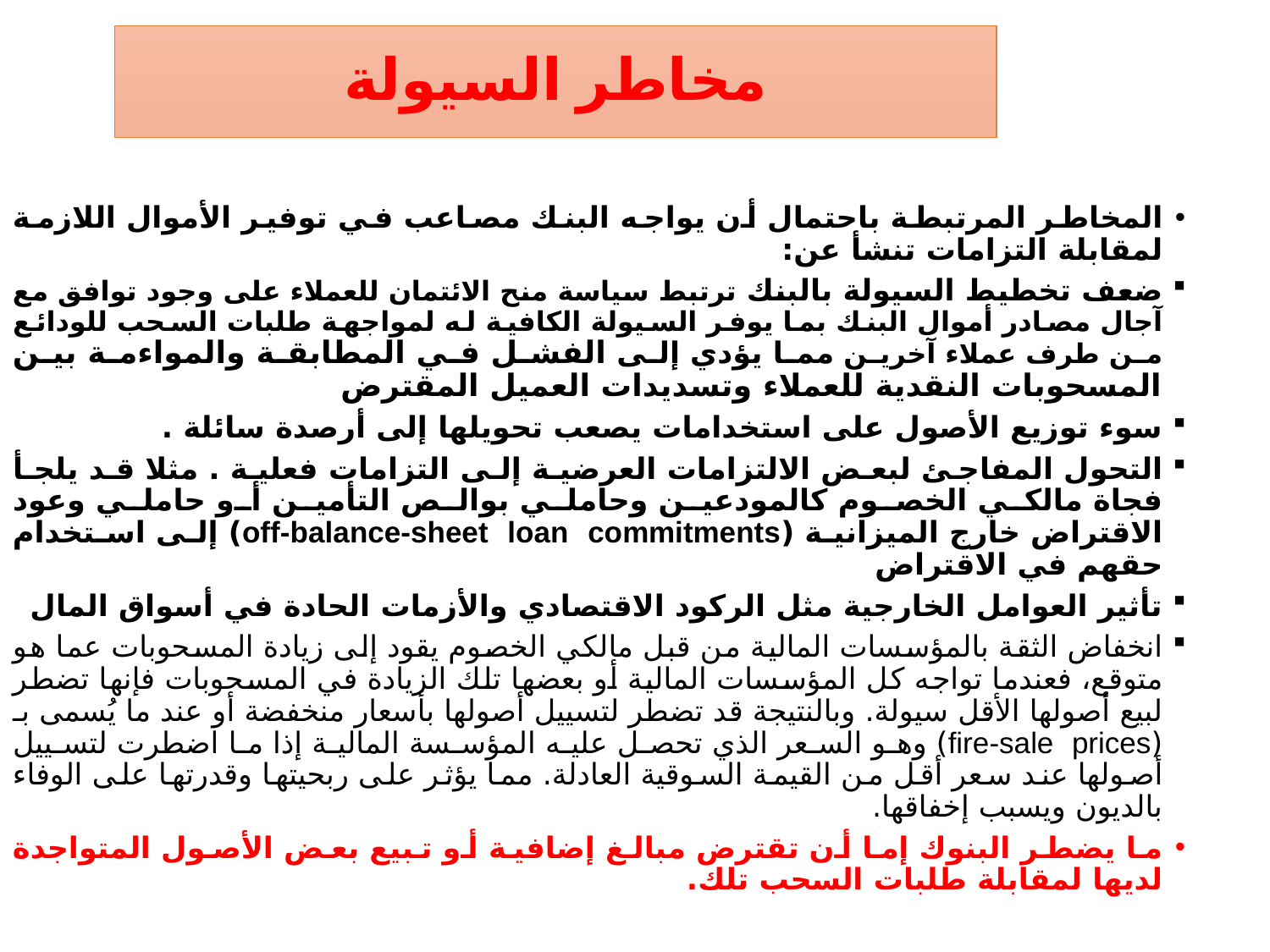

# مخاطر السيولة
المخاطر المرتبطة باحتمال أن يواجه البنك مصاعب في توفير الأموال اللازمة لمقابلة التزامات تنشأ عن:
ضعف تخطيط السيولة بالبنك ترتبط سياسة منح الائتمان للعملاء على وجود توافق مع آجال مصادر أموال البنك بما يوفر السيولة الكافية له لمواجهة طلبات السحب للودائع من طرف عملاء آخرين مما يؤدي إلى الفشل في المطابقة والمواءمة بين المسحوبات النقدية للعملاء وتسديدات العميل المقترض
سوء توزيع الأصول على استخدامات يصعب تحويلها إلى أرصدة سائلة .
التحول المفاجئ لبعض الالتزامات العرضية إلى التزامات فعلية . مثلا قد يلجأ فجاة مالكي الخصوم كالمودعين وحاملي بوالص التأمين أو حاملي وعود الاقتراض خارج الميزانية (off-balance-sheet loan commitments) إلى استخدام حقهم في الاقتراض
تأثير العوامل الخارجية مثل الركود الاقتصادي والأزمات الحادة في أسواق المال
انخفاض الثقة بالمؤسسات المالية من قبل مالكي الخصوم يقود إلى زيادة المسحوبات عما هو متوقع، فعندما تواجه كل المؤسسات المالية أو بعضها تلك الزيادة في المسحوبات فإنها تضطر لبيع أصولها الأقل سيولة. وبالنتيجة قد تضطر لتسييل أصولها بأسعار منخفضة أو عند ما يُسمى بـ (fire-sale prices) وهو السعر الذي تحصل عليه المؤسسة المالية إذا ما اضطرت لتسييل أصولها عند سعر أقل من القيمة السوقية العادلة. مما يؤثر على ربحيتها وقدرتها على الوفاء بالديون ويسبب إخفاقها.
ما يضطر البنوك إما أن تقترض مبالغ إضافية أو تبيع بعض الأصول المتواجدة لديها لمقابلة طلبات السحب تلك.